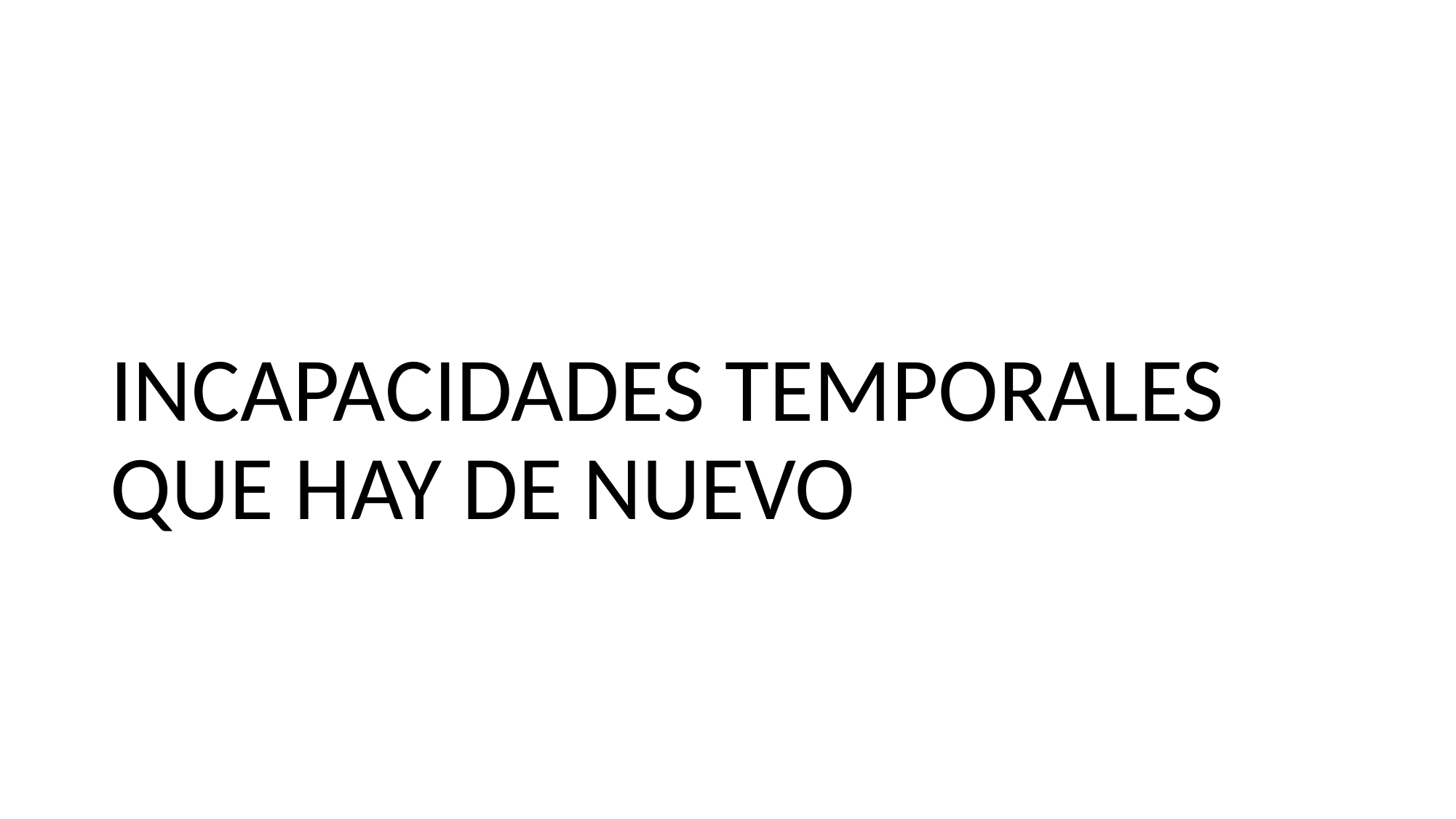

# INCAPACIDADES TEMPORALES QUE HAY DE NUEVO